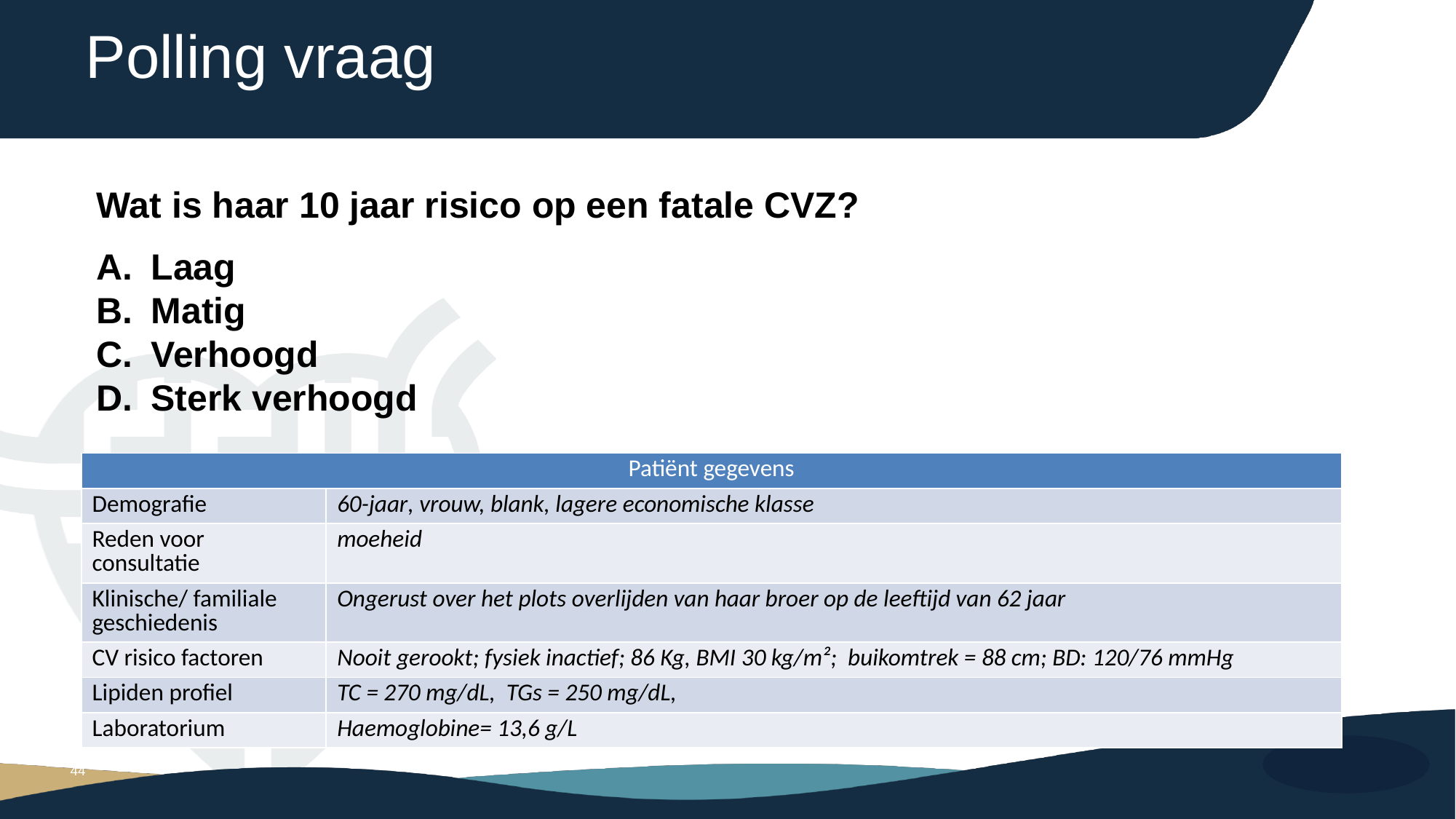

# Polling vraag
Wat is haar 10 jaar risico op een fatale CVZ?
Laag
Matig
Verhoogd
Sterk verhoogd

| Patiënt gegevens |  |
| --- | --- |
| Demografie | 60-jaar, vrouw, blank, lagere economische klasse |
| Reden voor consultatie | moeheid |
| Klinische/ familiale geschiedenis | Ongerust over het plots overlijden van haar broer op de leeftijd van 62 jaar |
| CV risico factoren | Nooit gerookt; fysiek inactief; 86 Kg, BMI 30 kg/m²; buikomtrek = 88 cm; BD: 120/76 mmHg |
| Lipiden profiel | TC = 270 mg/dL, TGs = 250 mg/dL, |
| Laboratorium | Haemoglobine= 13,6 g/L |

44